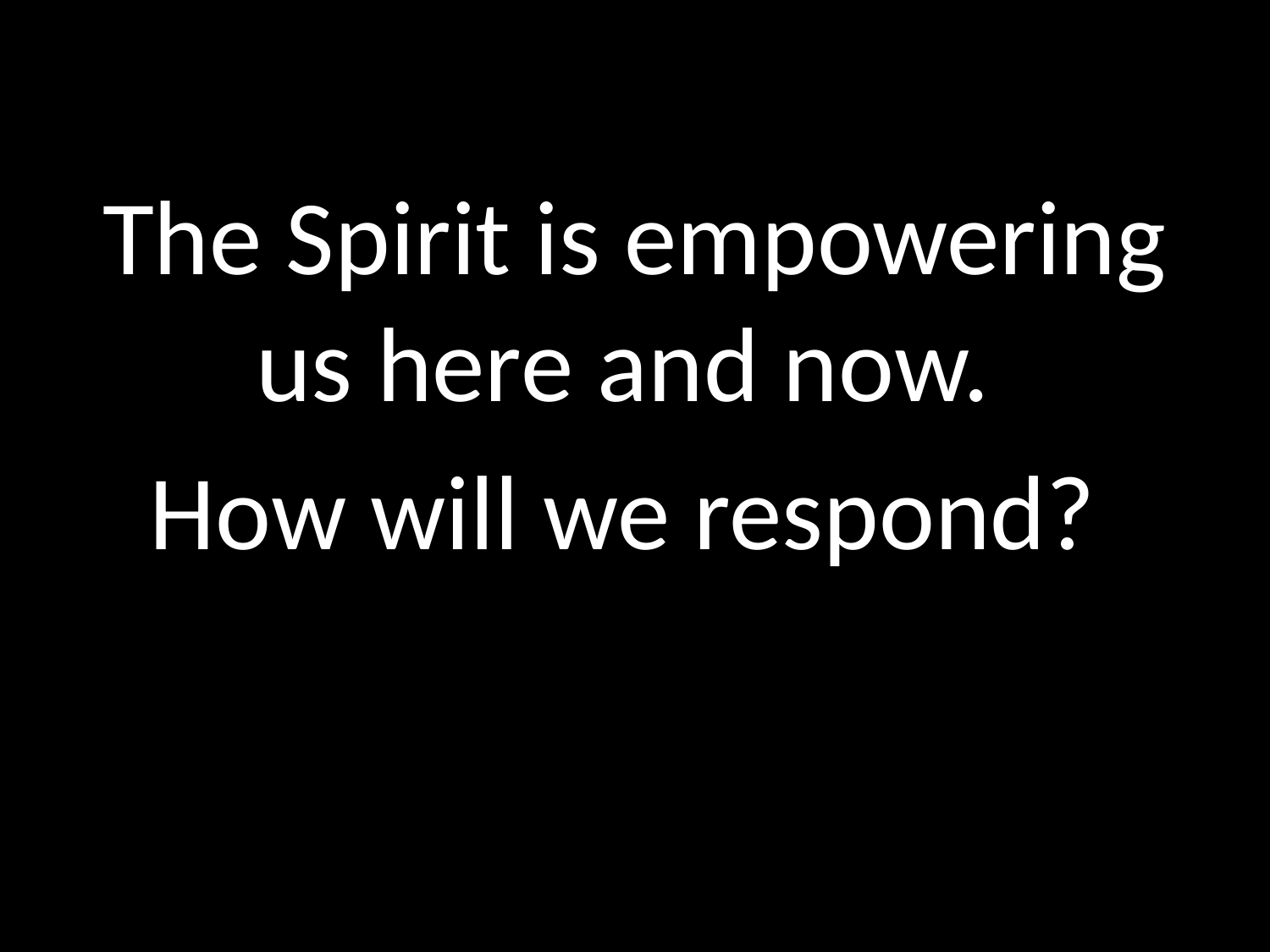

The Spirit is empowering us here and now.
How will we respond?